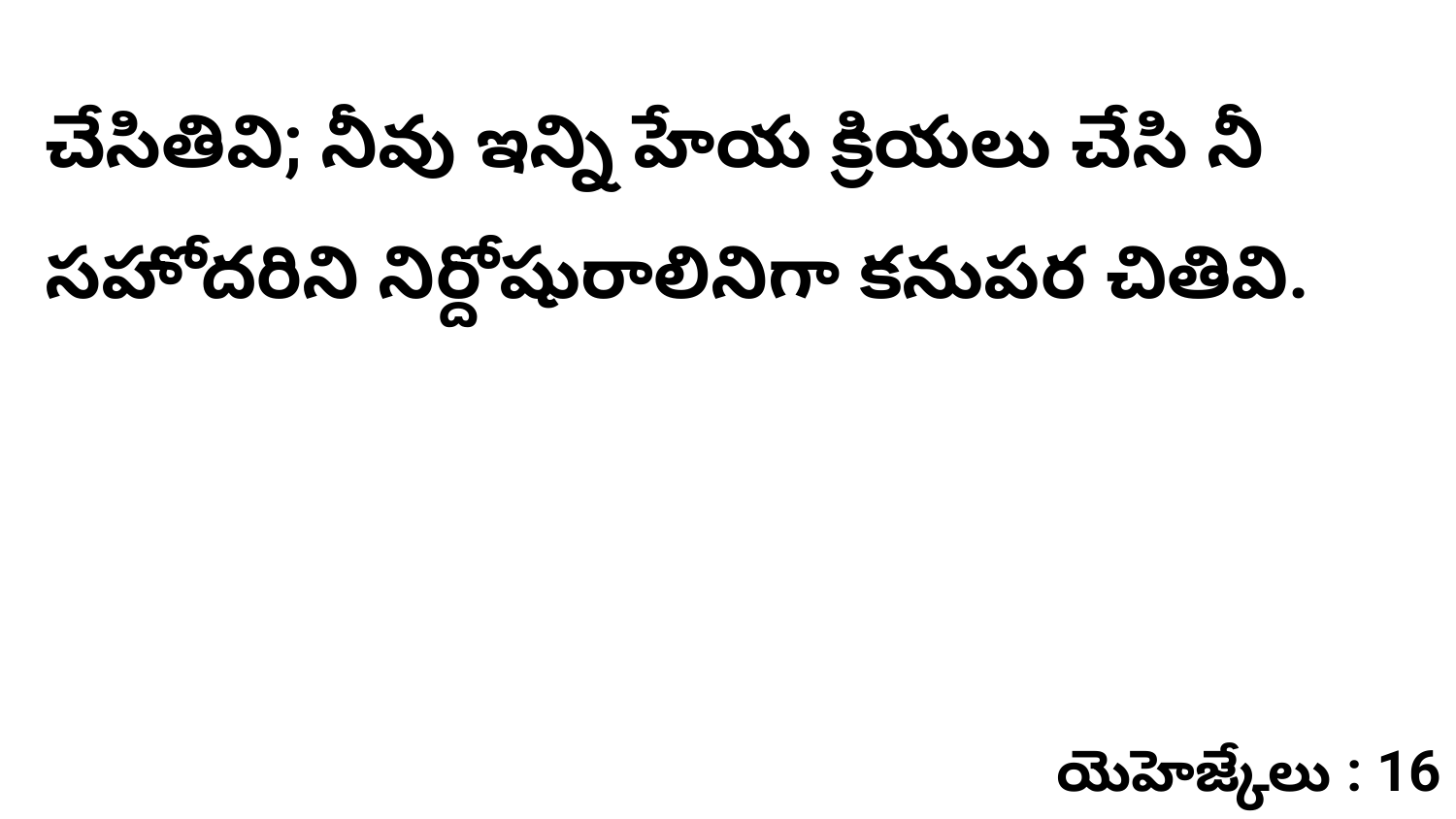

చేసితివి; నీవు ఇన్ని హేయ క్రియలు చేసి నీ సహోదరిని నిర్దోషురాలినిగా కనుపర చితివి.
యెహెజ్కేలు : 16